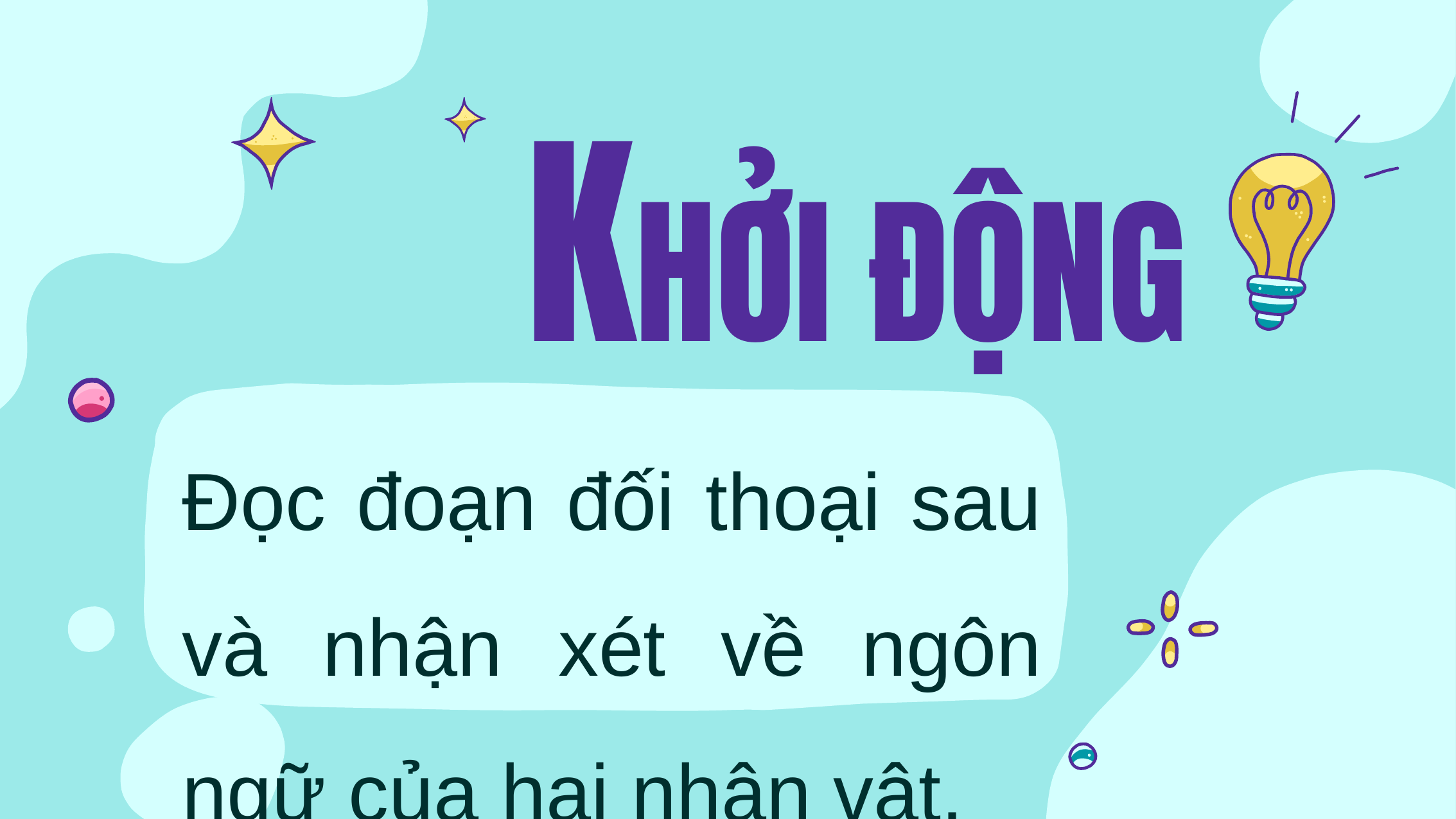

# KHỞI ĐỘNG

Đọc đoạn đối thoại sau và nhận xét về ngôn ngữ của hai nhân vật.